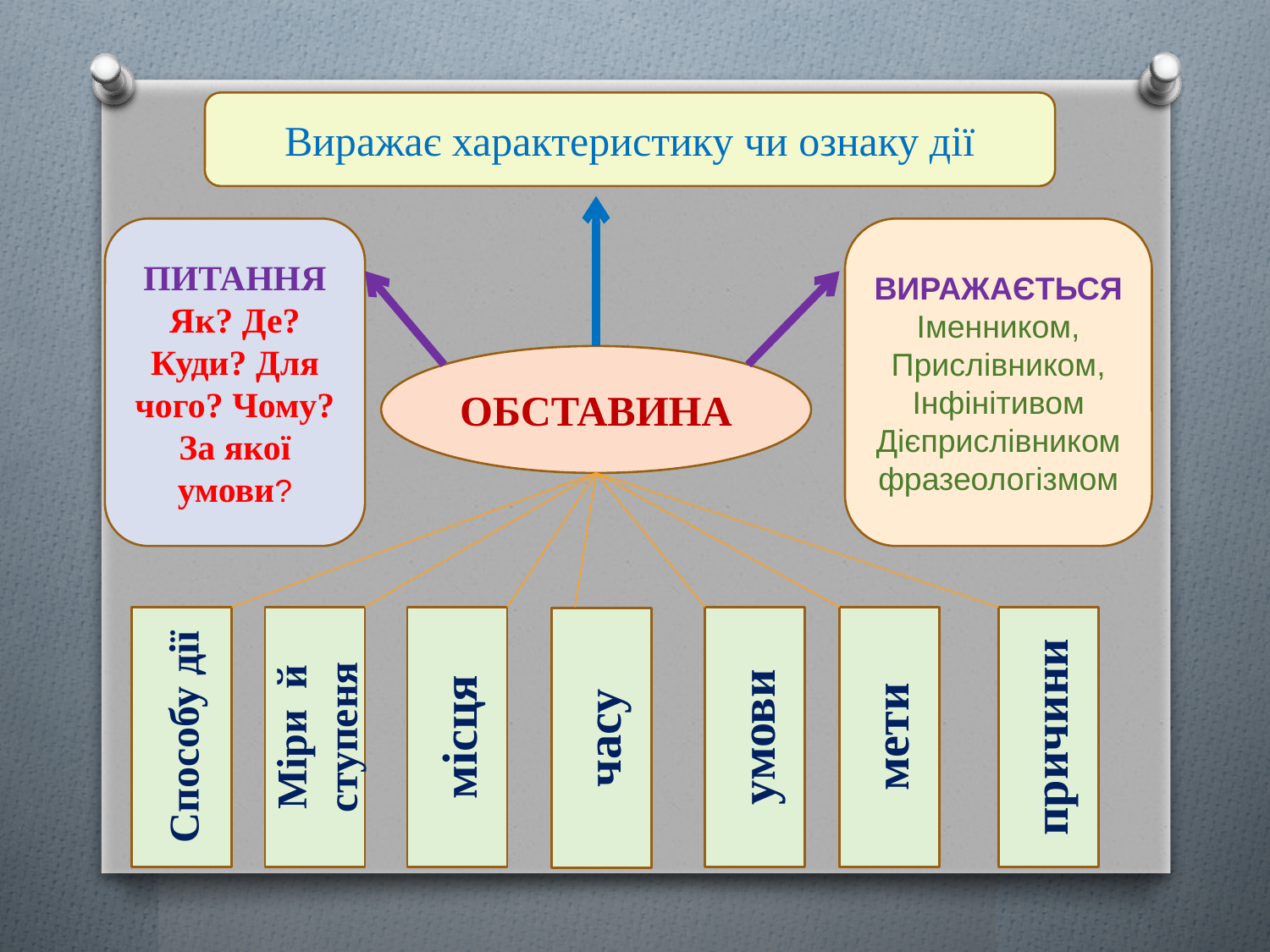

Виражає характеристику чи ознаку дії
ПИТАННЯ
Як? Де? Куди? Для чого? Чому?
За якої умови?
ВИРАЖАЄТЬСЯ
Іменником,
Прислівником,
Інфінітивом
Дієприслівником
фразеологізмом
ОБСТАВИНА
Способу дії
Міри  й ступеня
місця
умови
мети
причини
часу